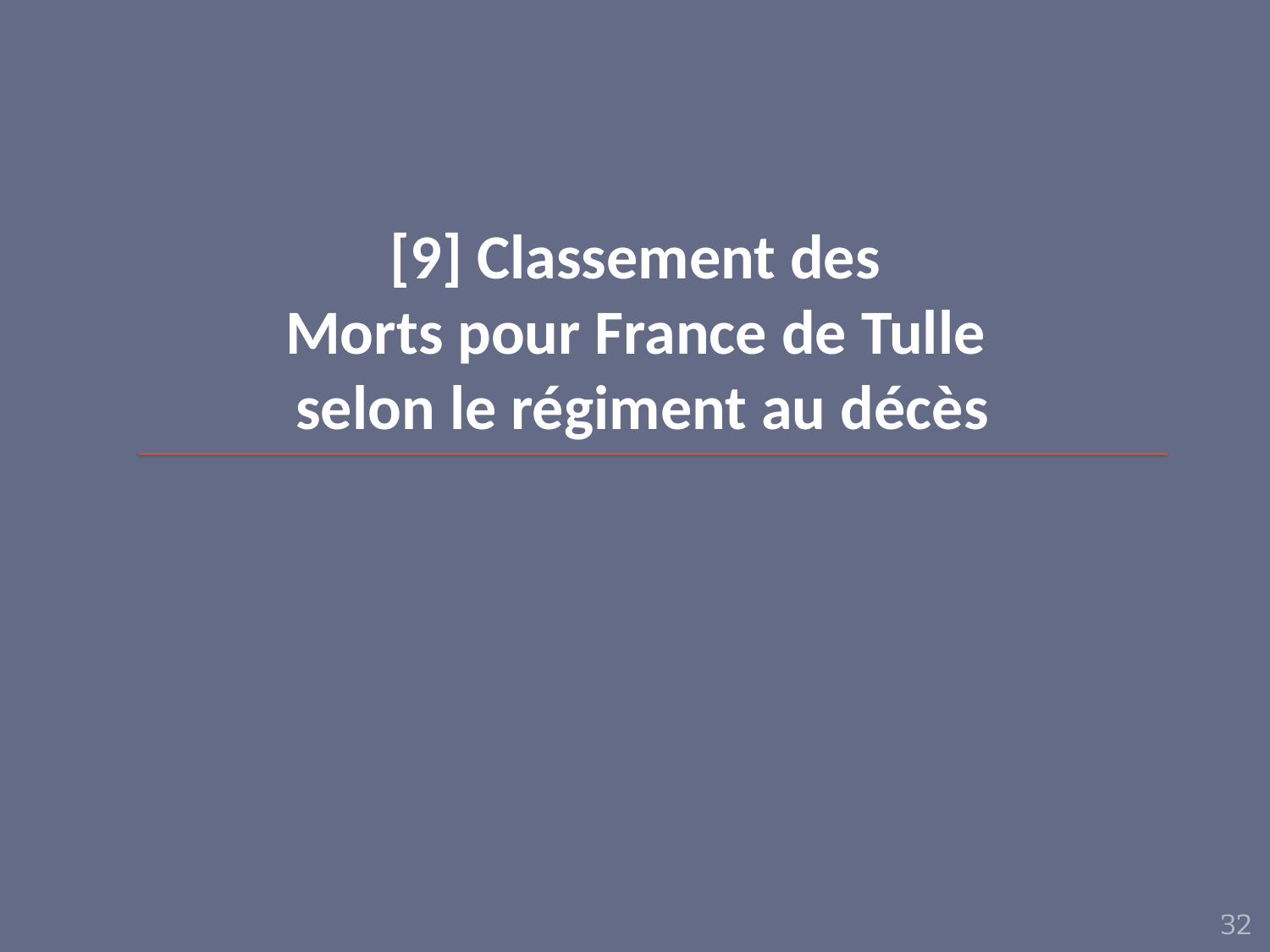

# [9] Classement des Morts pour France de Tulle selon le régiment au décès
32